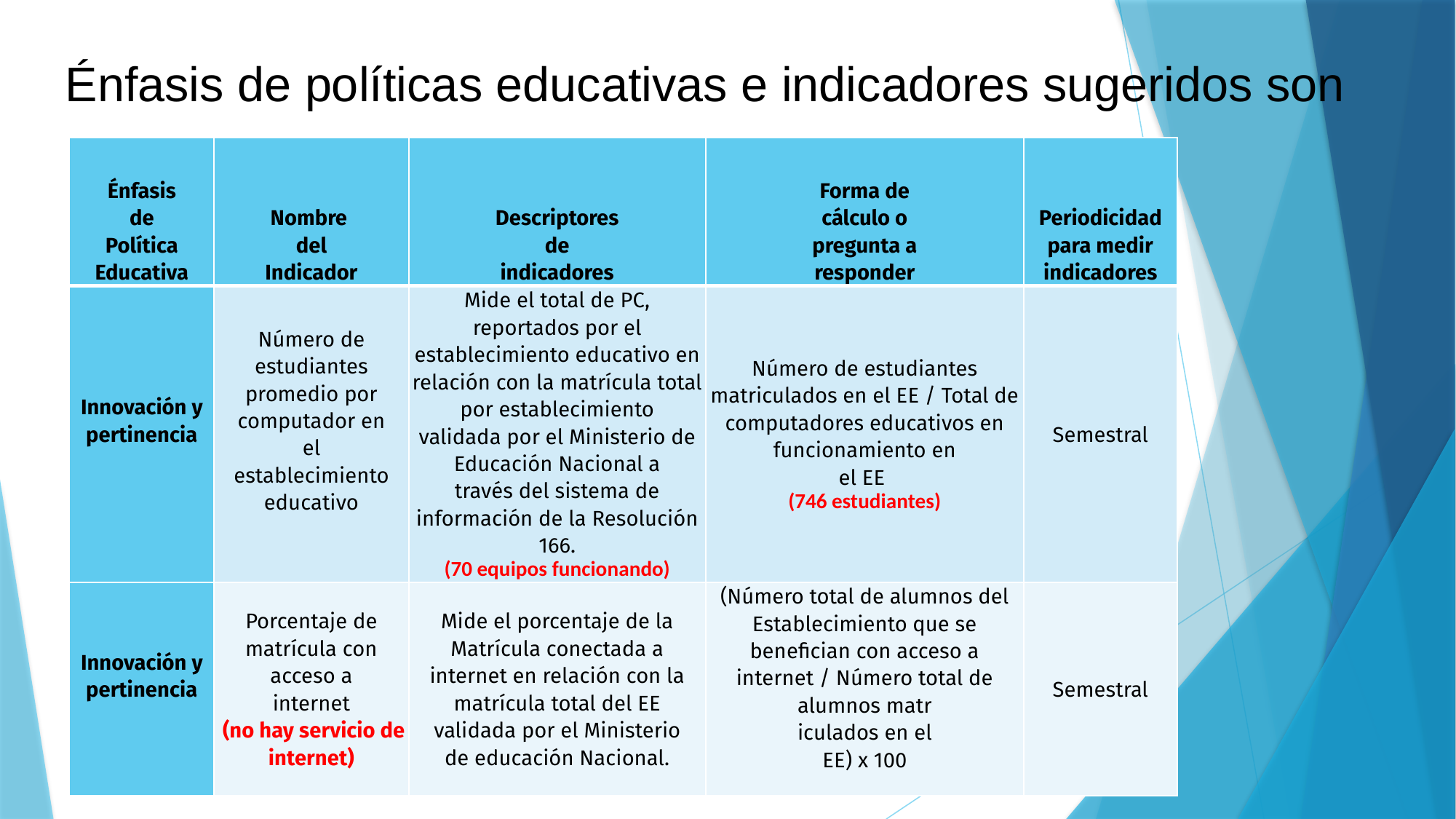

Énfasis de políticas educativas e indicadores sugeridos son
| Énfasis de Política Educativa | Nombre del Indicador | Descriptores de indicadores | Forma de cálculo o pregunta a responder | Periodicidad para medir indicadores |
| --- | --- | --- | --- | --- |
| Innovación y pertinencia | Número de estudiantes promedio por computador en el establecimiento educativo | Mide el total de PC, reportados por el establecimiento educativo en relación con la matrícula total por establecimiento validada por el Ministerio de Educación Nacional a través del sistema de información de la Resolución 166. (70 equipos funcionando) | Número de estudiantes matriculados en el EE / Total de computadores educativos en funcionamiento en el EE (746 estudiantes) | Semestral |
| Innovación y pertinencia | Porcentaje de matrícula con acceso a internet  (no hay servicio de internet) | Mide el porcentaje de la Matrícula conectada a internet en relación con la matrícula total del EE validada por el Ministerio de educación Nacional. | (Número total de alumnos del Establecimiento que se benefician con acceso a internet / Número total de alumnos matr iculados en el EE) x 100 | Semestral |